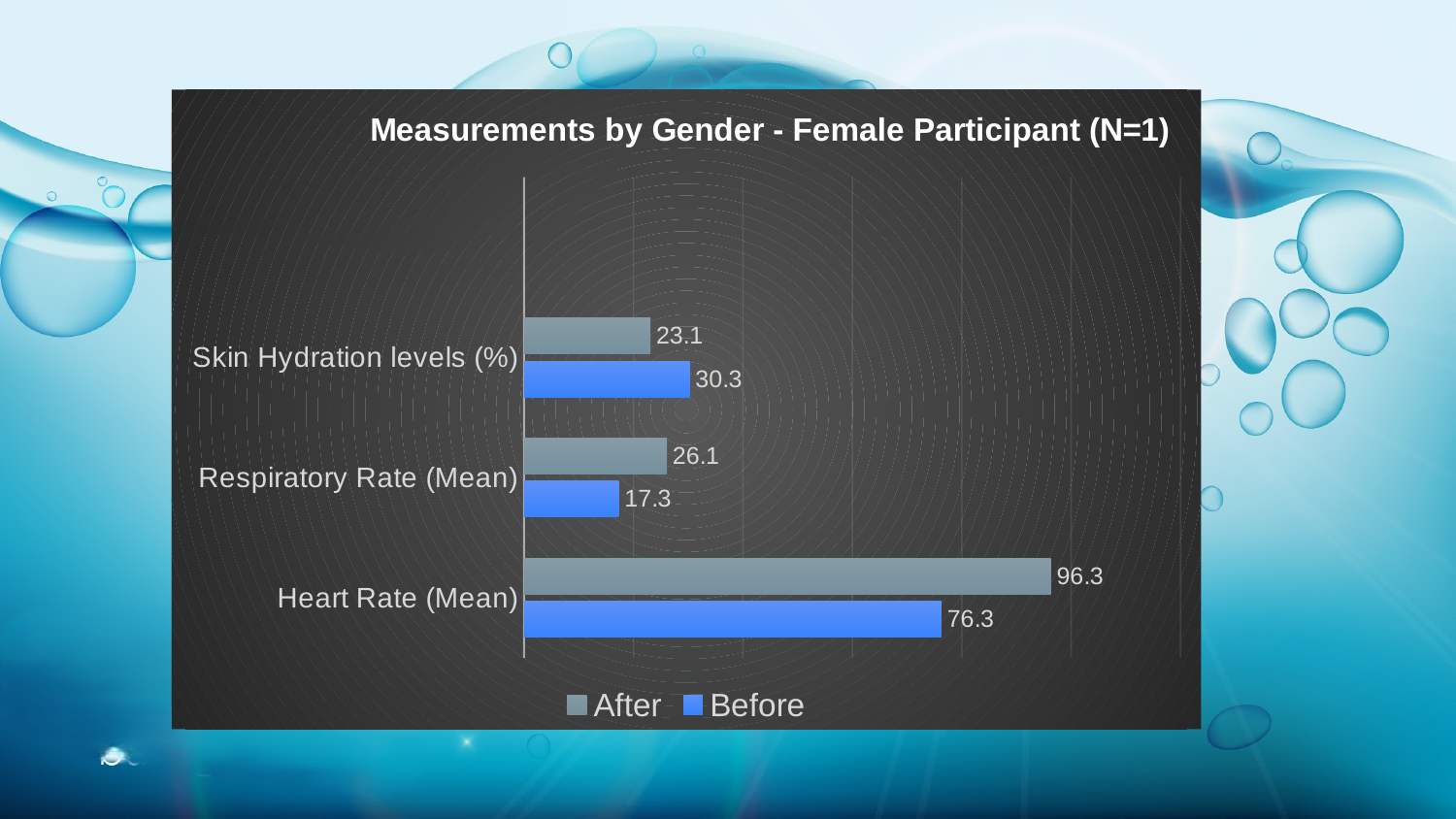

### Chart: Measurements by Gender - Female Participant (N=1)

| Category | Before | After |
|---|---|---|
| Heart Rate (Mean) | 76.3 | 96.3 |
| Respiratory Rate (Mean) | 17.3 | 26.1 |
| Skin Hydration levels (%) | 30.3 | 23.1 |